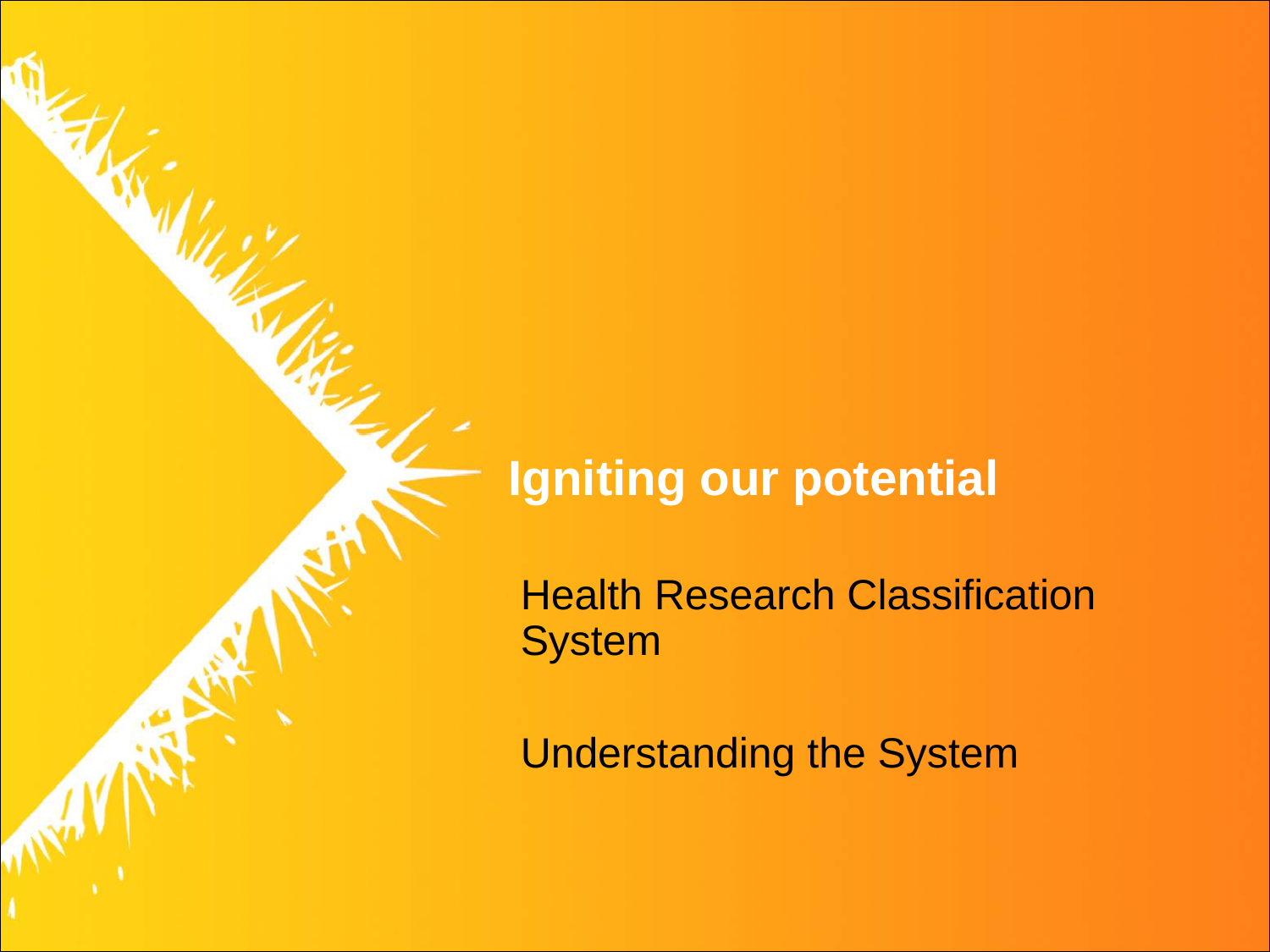

#
Health Research Classification System

Understanding the System